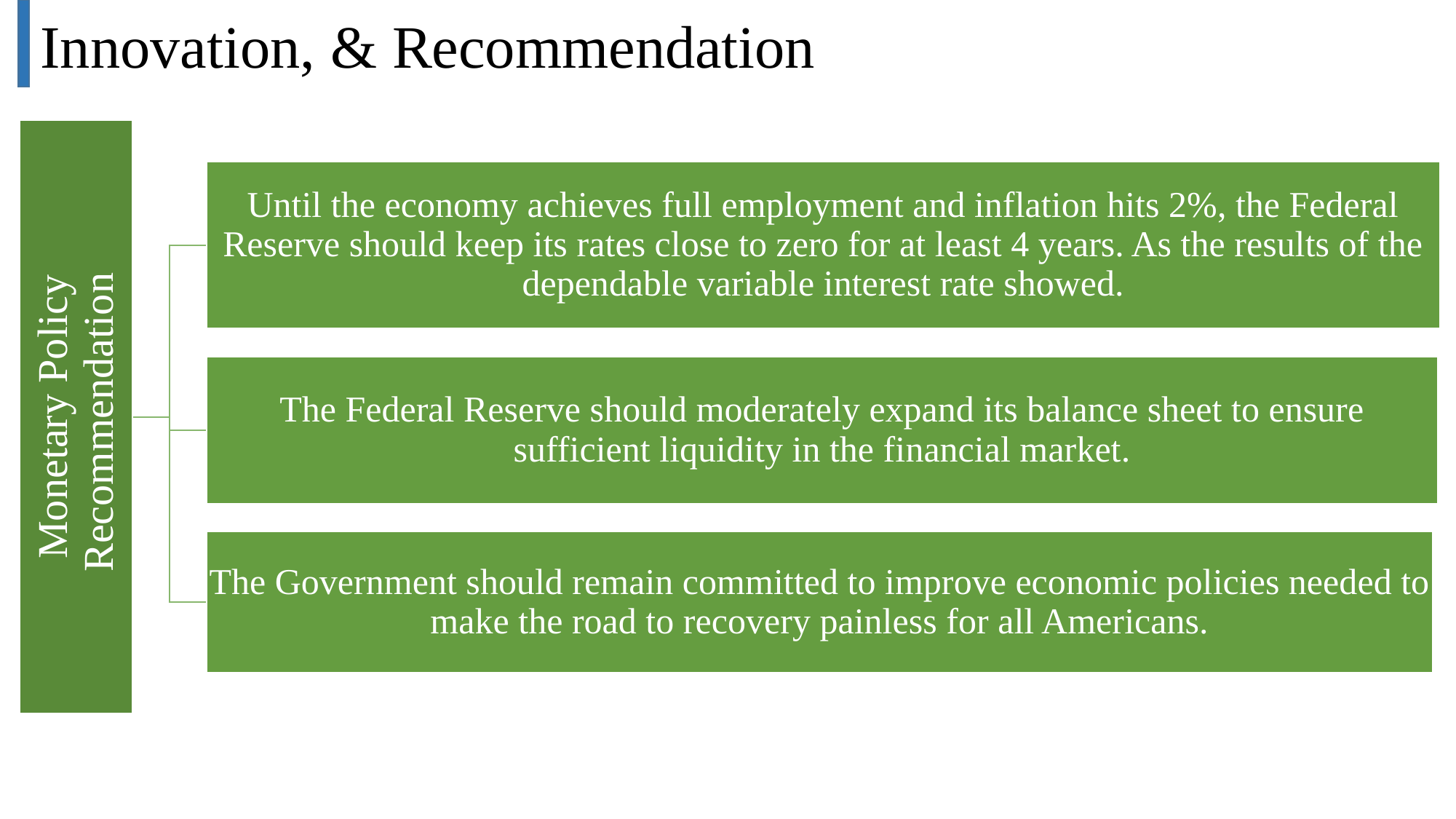

# Innovation, & Recommendation

Monetary Policy Recommendation
Until the economy achieves full employment and inflation hits 2%, the Federal Reserve should keep its rates close to zero for at least 4 years. As the results of the dependable variable interest rate showed.
The Federal Reserve should moderately expand its balance sheet to ensure sufficient liquidity in the financial market.
The Government should remain committed to improve economic policies needed to make the road to recovery painless for all Americans.